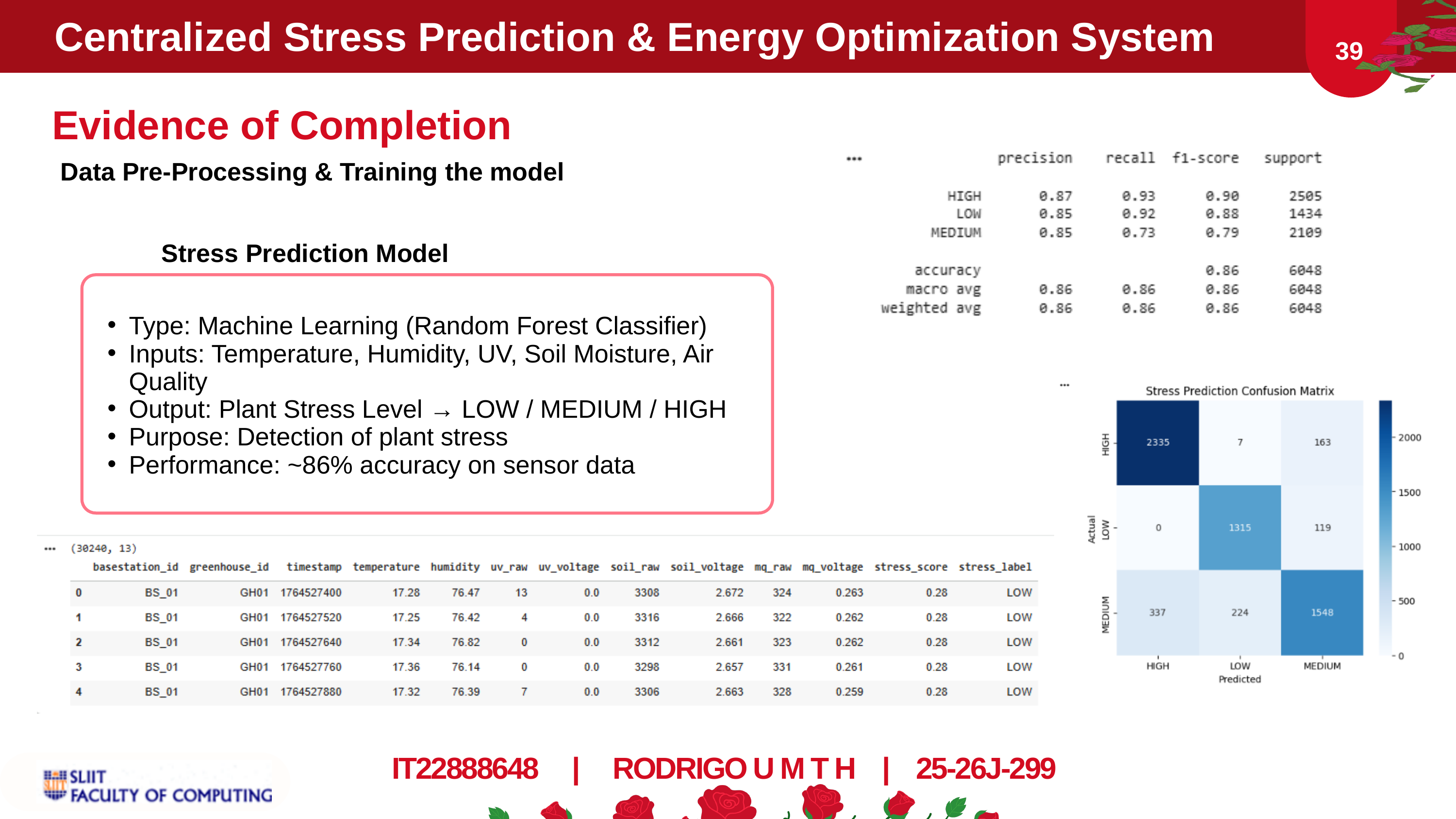

Centralized Stress Prediction & Energy Optimization System
02
02
02
39
Evidence of Completion

Data Pre-Processing & Training the model
Stress Prediction Model

Type: Machine Learning (Random Forest Classifier)
Inputs: Temperature, Humidity, UV, Soil Moisture, Air Quality
Output: Plant Stress Level → LOW / MEDIUM / HIGH
Purpose: Detection of plant stress
Performance: ~86% accuracy on sensor data

IT22888648     |     RODRIGO U M T H    |    25-26J-299